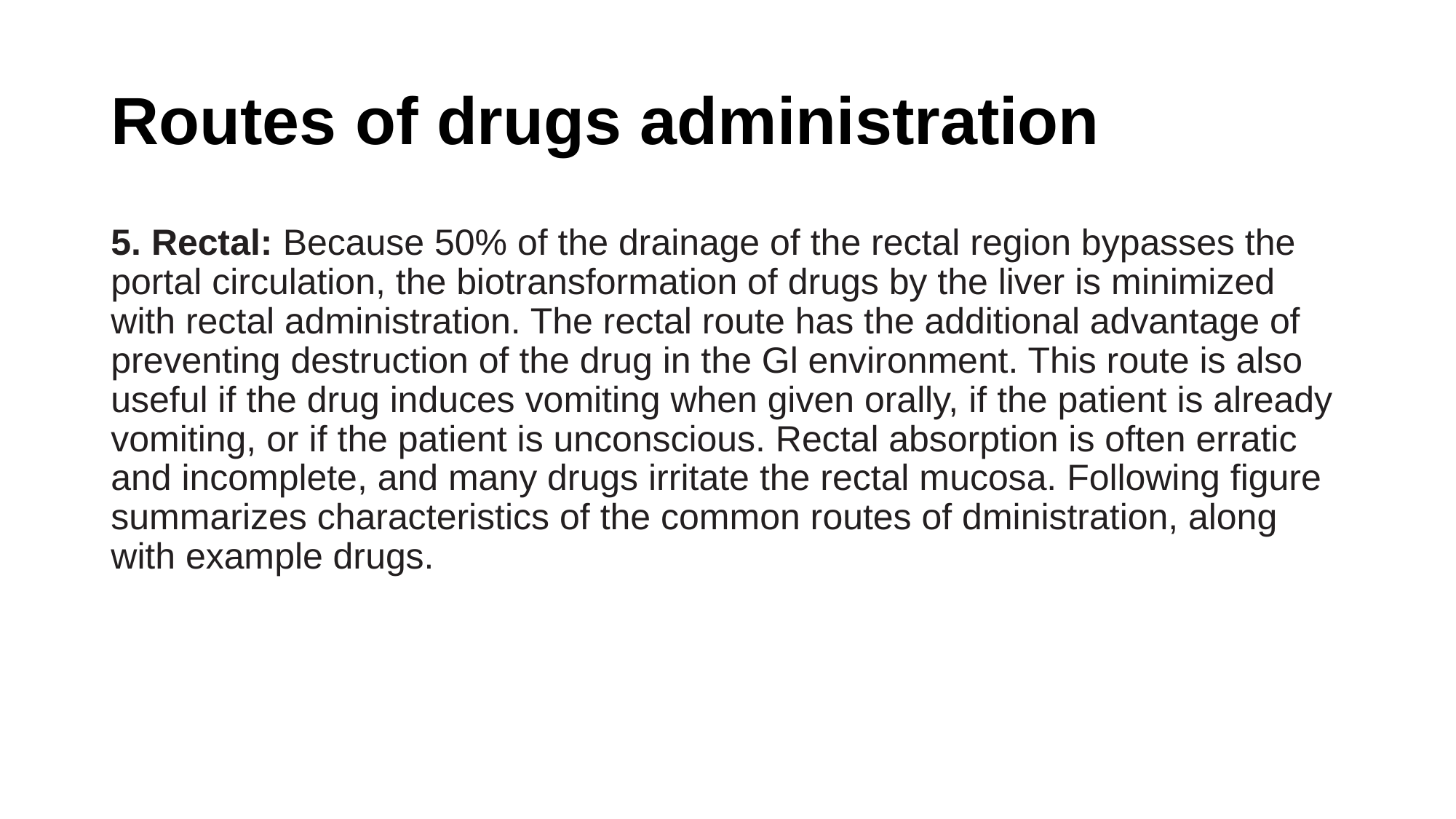

# Routes of drugs administration
5. Rectal: Because 50% of the drainage of the rectal region bypasses the portal circulation, the biotransformation of drugs by the liver is minimized with rectal administration. The rectal route has the additional advantage of preventing destruction of the drug in the Gl environment. This route is also useful if the drug induces vomiting when given orally, if the patient is already vomiting, or if the patient is unconscious. Rectal absorption is often erratic and incomplete, and many drugs irritate the rectal mucosa. Following figure summarizes characteristics of the common routes of dministration, along with example drugs.